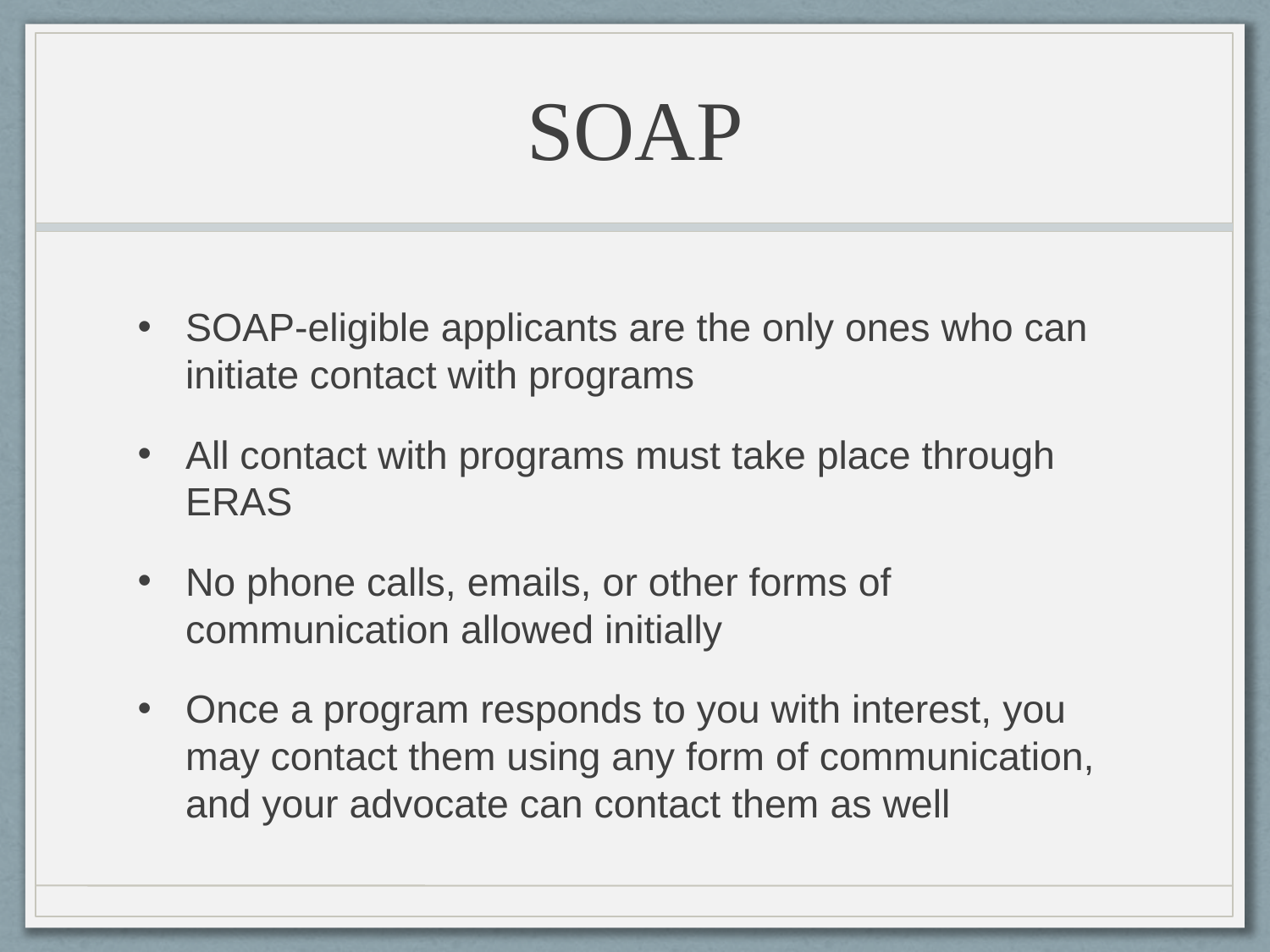

# SOAP
SOAP-eligible applicants are the only ones who can initiate contact with programs
All contact with programs must take place through ERAS
No phone calls, emails, or other forms of communication allowed initially
Once a program responds to you with interest, you may contact them using any form of communication, and your advocate can contact them as well